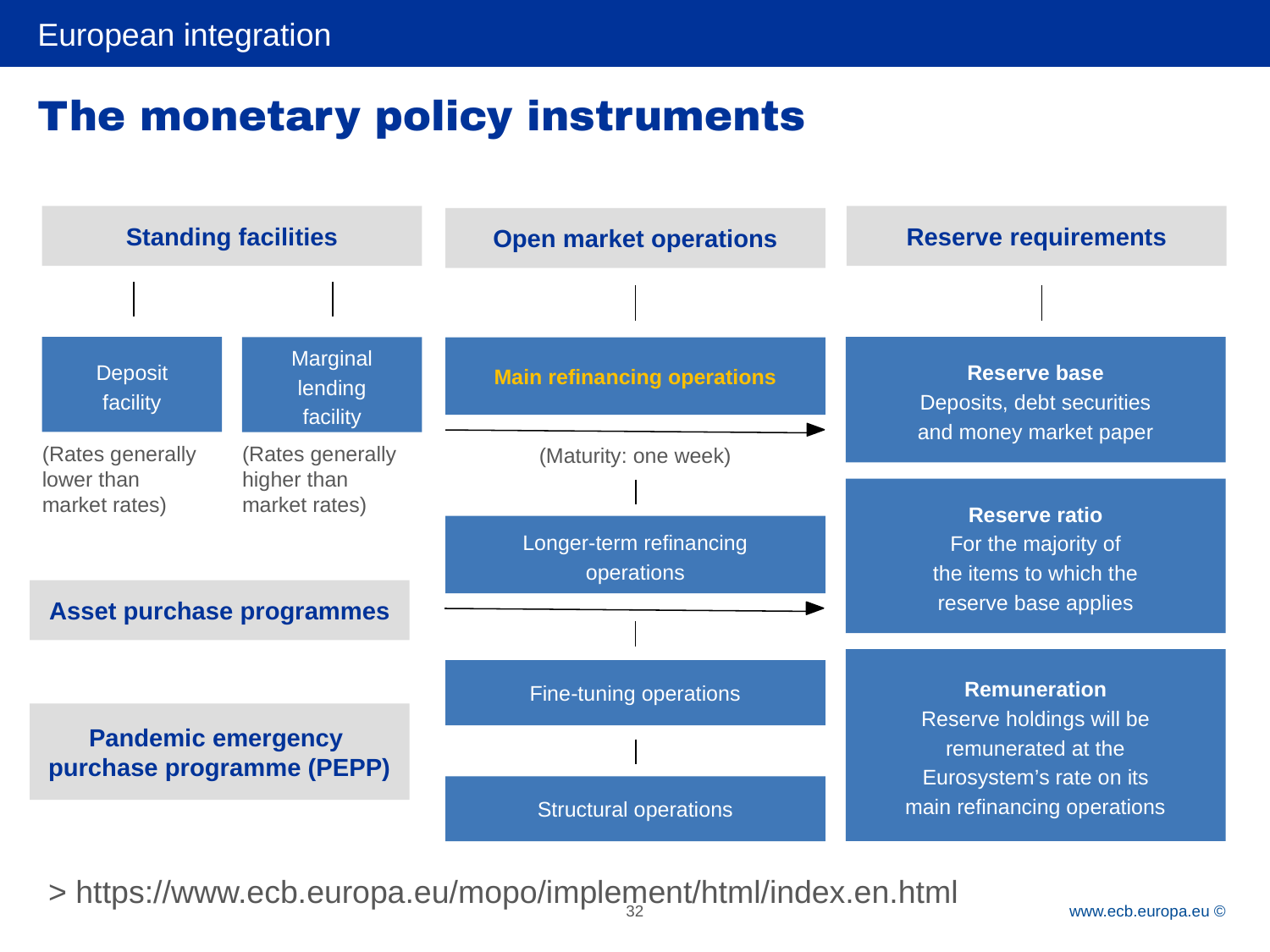

# The monetary policy instruments
Standing facilities
Reserve requirements
Open market operations
Deposit
facility
Reserve base
Deposits, debt securities
and money market paper
Marginal
lending
facility
Main refinancing operations

(Rates generally
lower than
market rates)
(Rates generally
higher than
market rates)
(Maturity: one week)
Reserve ratio
For the majority of
the items to which the
reserve base applies
Longer-term refinancing
operations
Asset purchase programmes

Remuneration
Reserve holdings will be
remunerated at the
Eurosystem’s rate on its
main refinancing operations
Fine-tuning operations
Pandemic emergency
purchase programme (PEPP)
Structural operations
> https://www.ecb.europa.eu/mopo/implement/html/index.en.html